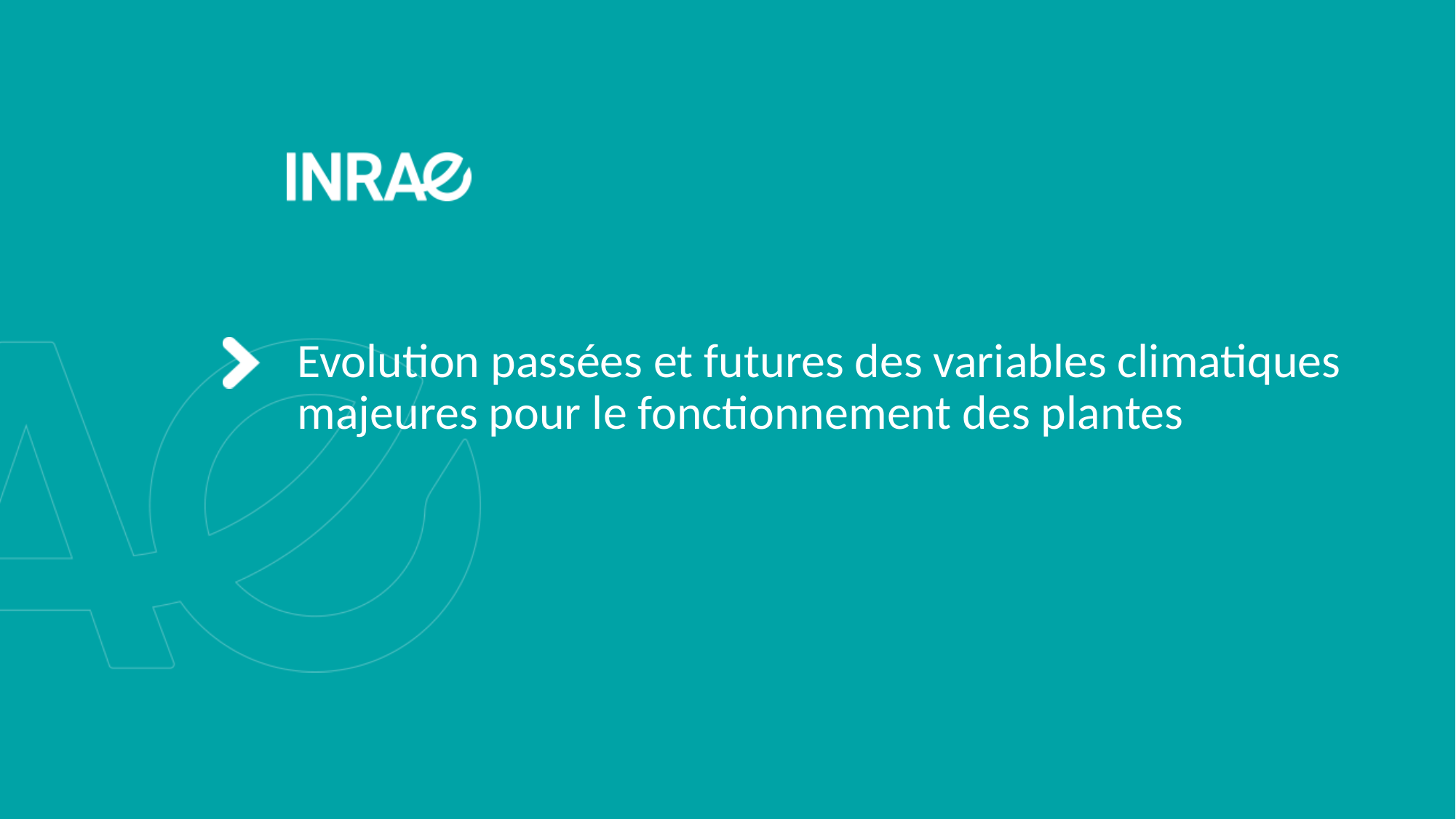

# Evolution passées et futures des variables climatiques majeures pour le fonctionnement des plantes